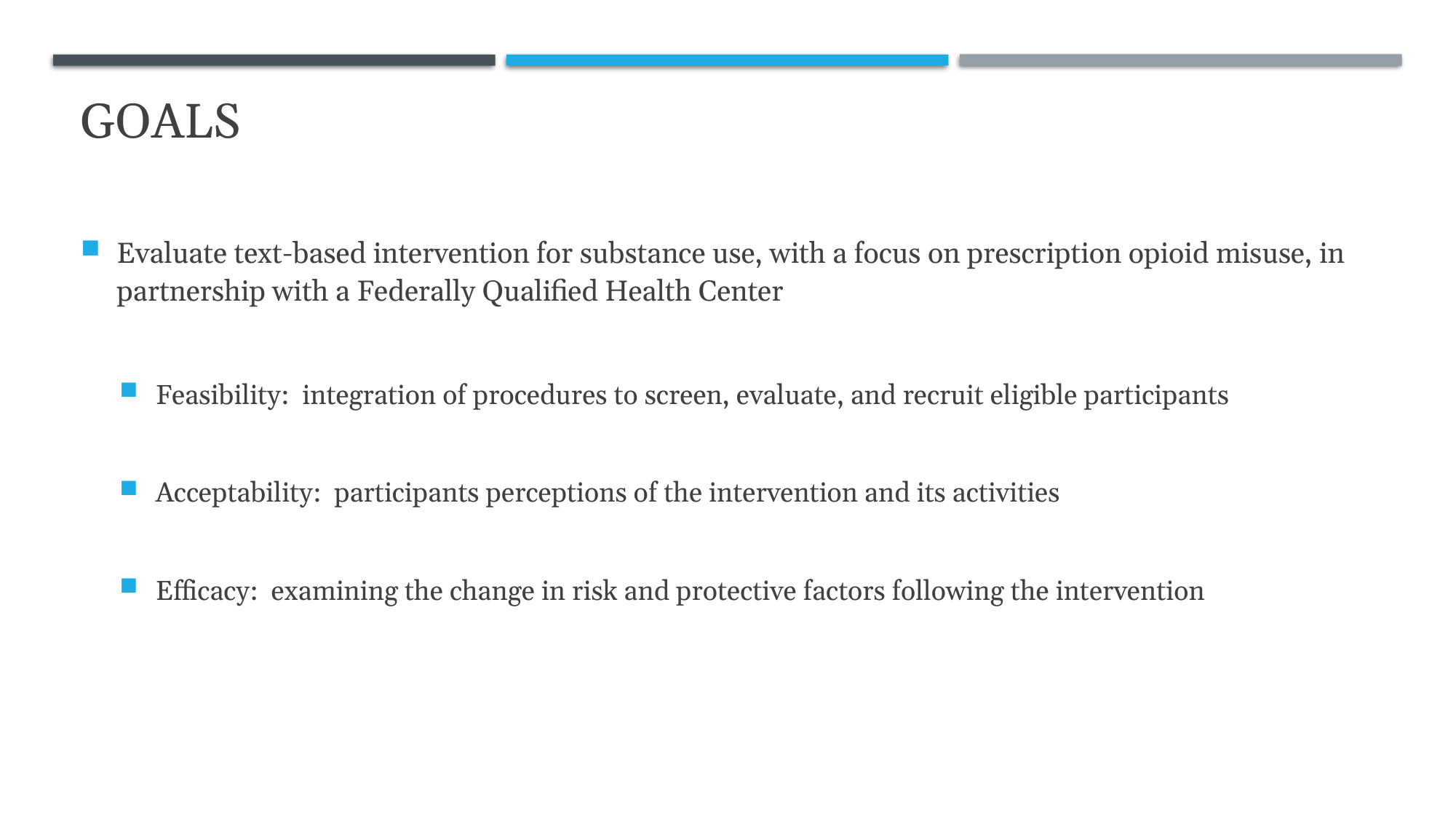

# GOALS
Evaluate text-based intervention for substance use, with a focus on prescription opioid misuse, in partnership with a Federally Qualified Health Center

Feasibility:  integration of procedures to screen, evaluate, and recruit eligible participants

Acceptability:  participants perceptions of the intervention and its activities

Efficacy:  examining the change in risk and protective factors following the intervention